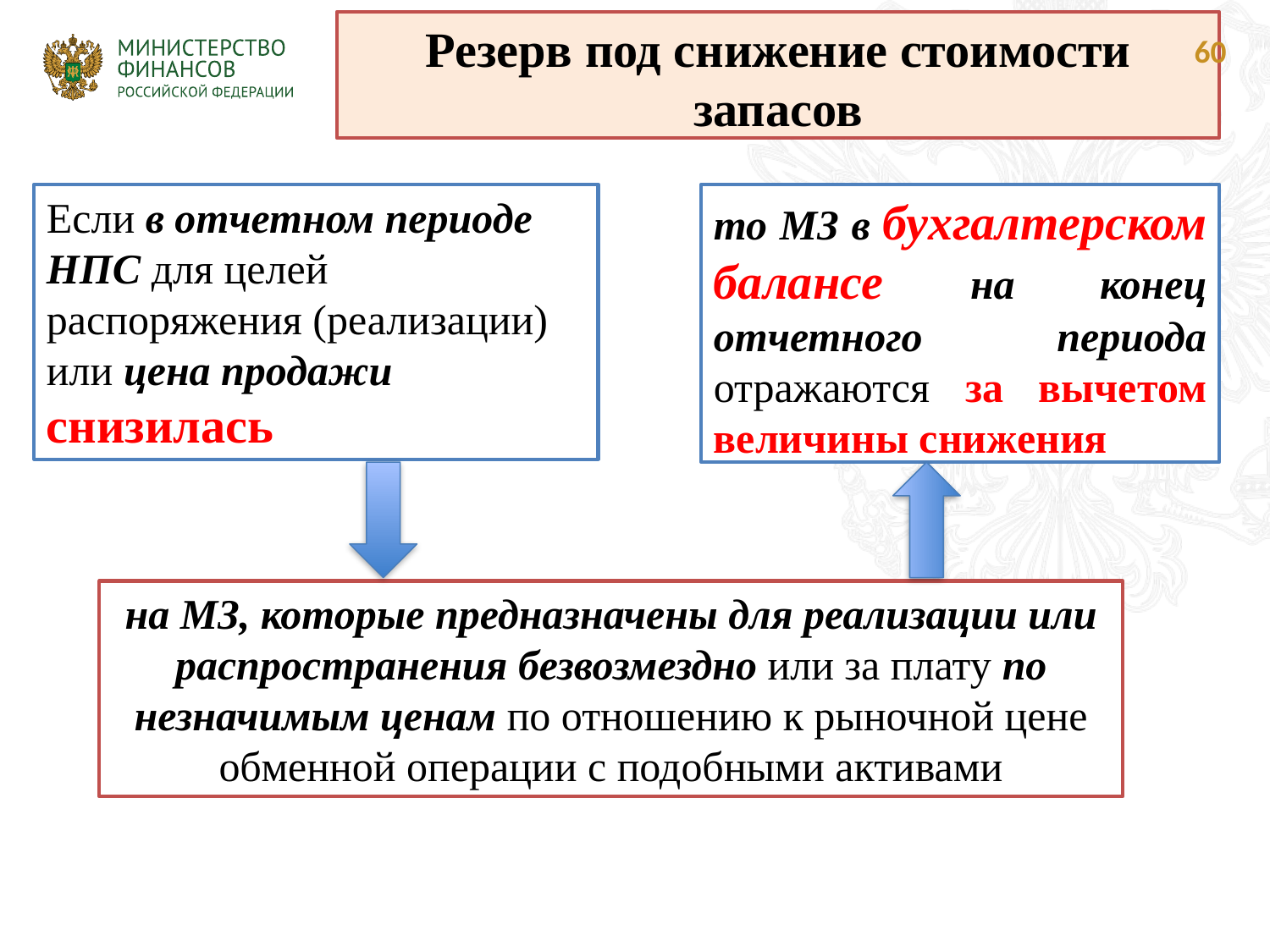

Резерв под снижение стоимости запасов
60
Если в отчетном периоде НПС для целей распоряжения (реализации) или цена продажи снизилась
то МЗ в бухгалтерском балансе на конец отчетного периода отражаются за вычетом величины снижения

на МЗ, которые предназначены для реализации или распространения безвозмездно или за плату по незначимым ценам по отношению к рыночной цене обменной операции с подобными активами